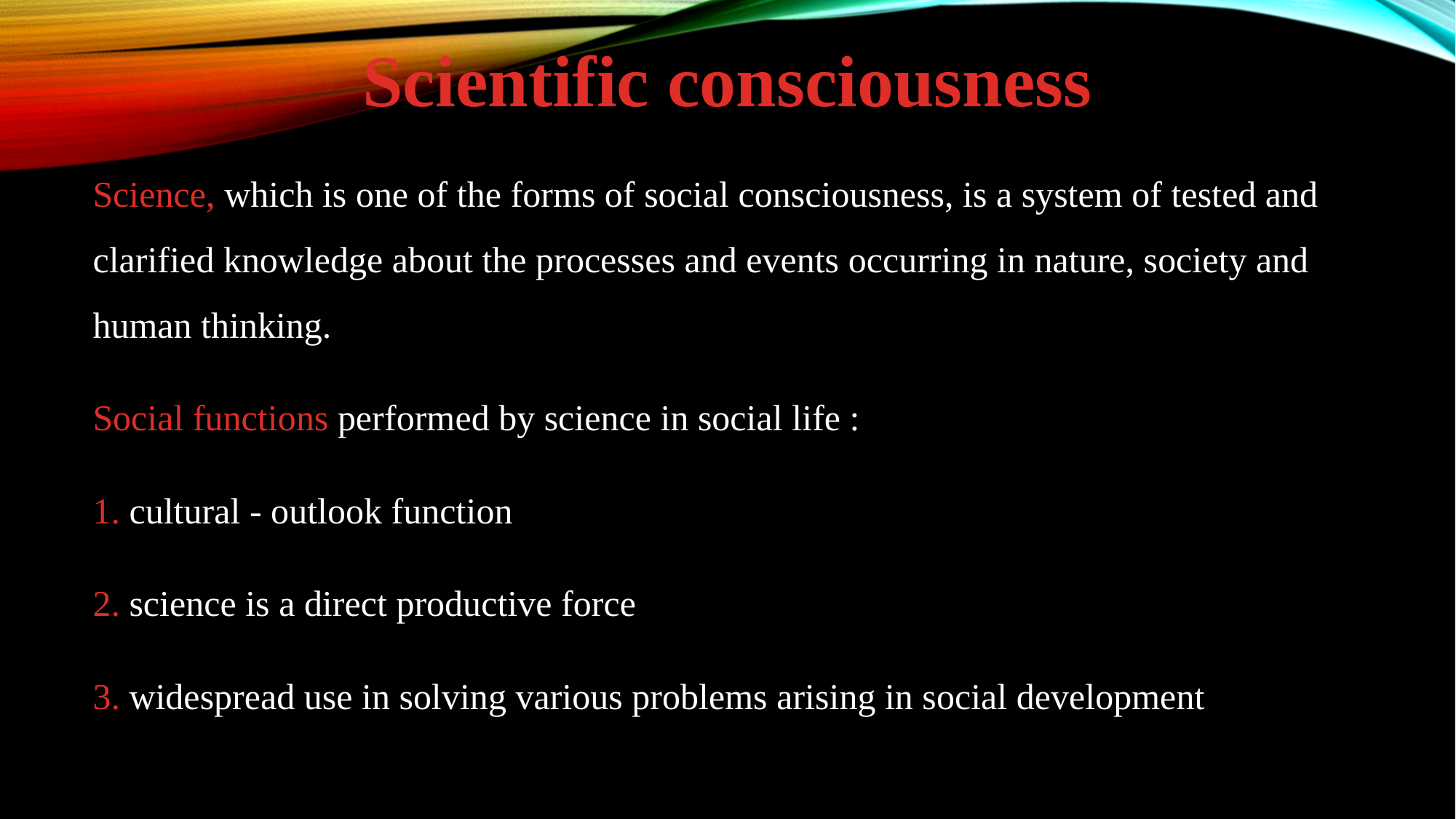

Scientific consciousness
Science, which is one of the forms of social consciousness, is a system of tested and clarified knowledge about the processes and events occurring in nature, society and human thinking.
Social functions performed by science in social life :
1. cultural - outlook function
2. science is a direct productive force
3. widespread use in solving various problems arising in social development